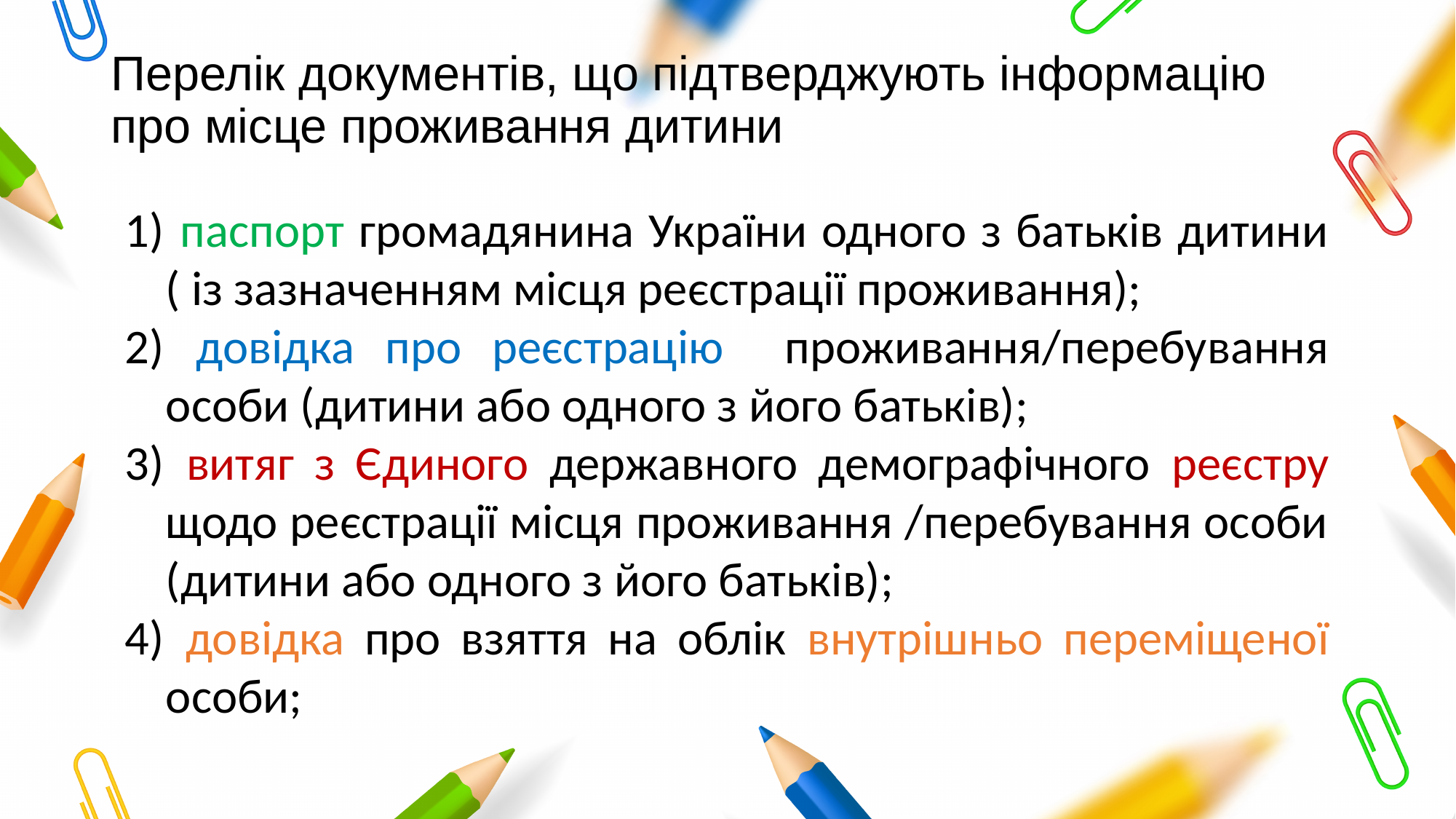

# Перелік документів, що підтверджують інформацію про місце проживання дитини
 паспорт громадянина України одного з батьків дитини ( із зазначенням місця реєстрації проживання);
 довідка про реєстрацію  проживання/перебування особи (дитини або одного з його батьків);
 витяг з Єдиного державного демографічного реєстру щодо реєстрації місця проживання /перебування особи (дитини або одного з його батьків);
 довідка про взяття на облік внутрішньо переміщеної особи;